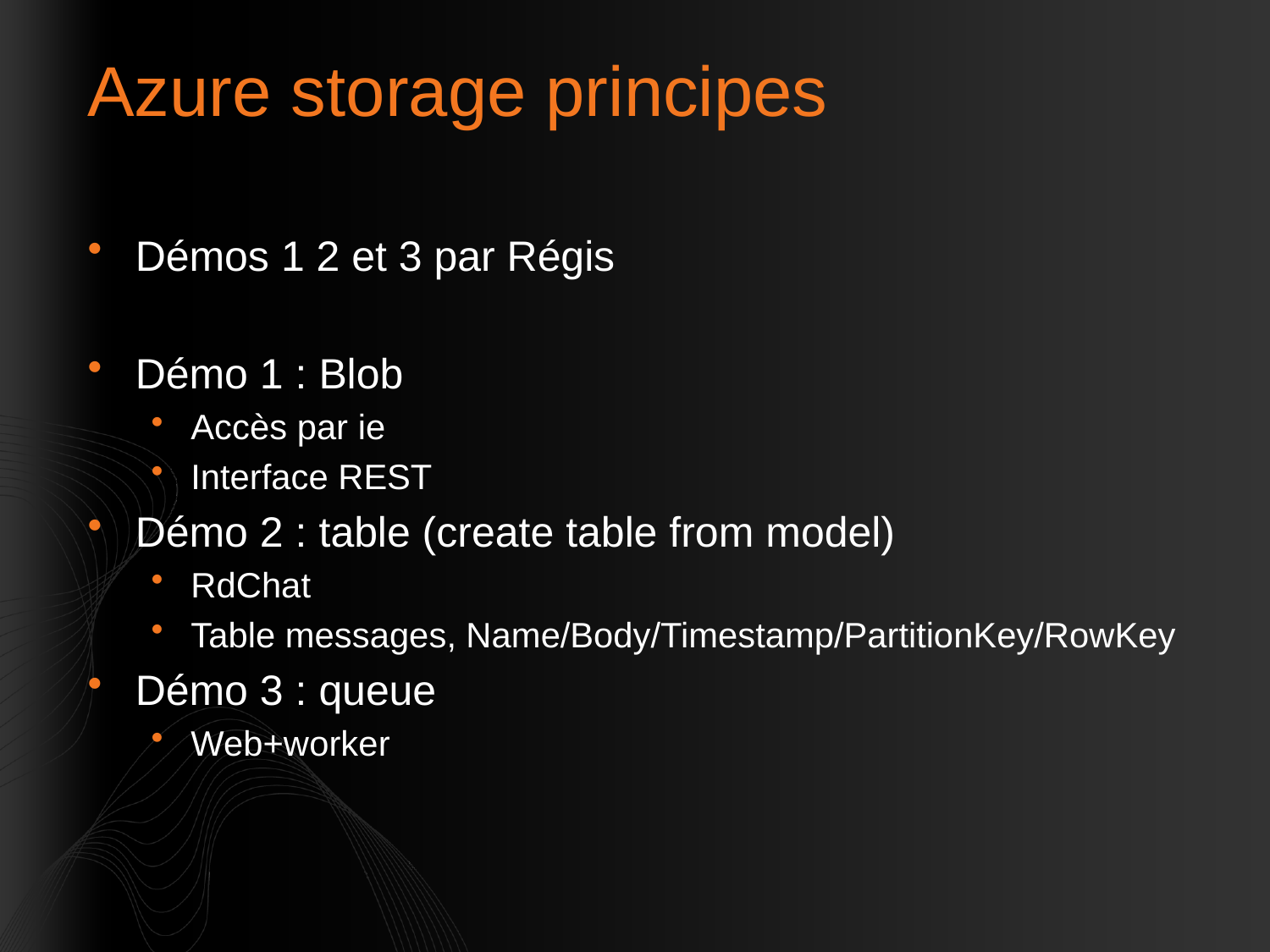

# Azure storage principes
Démos 1 2 et 3 par Régis

Démo 1 : Blob
Accès par ie
Interface REST
Démo 2 : table (create table from model)
RdChat
Table messages, Name/Body/Timestamp/PartitionKey/RowKey
Démo 3 : queue
Web+worker